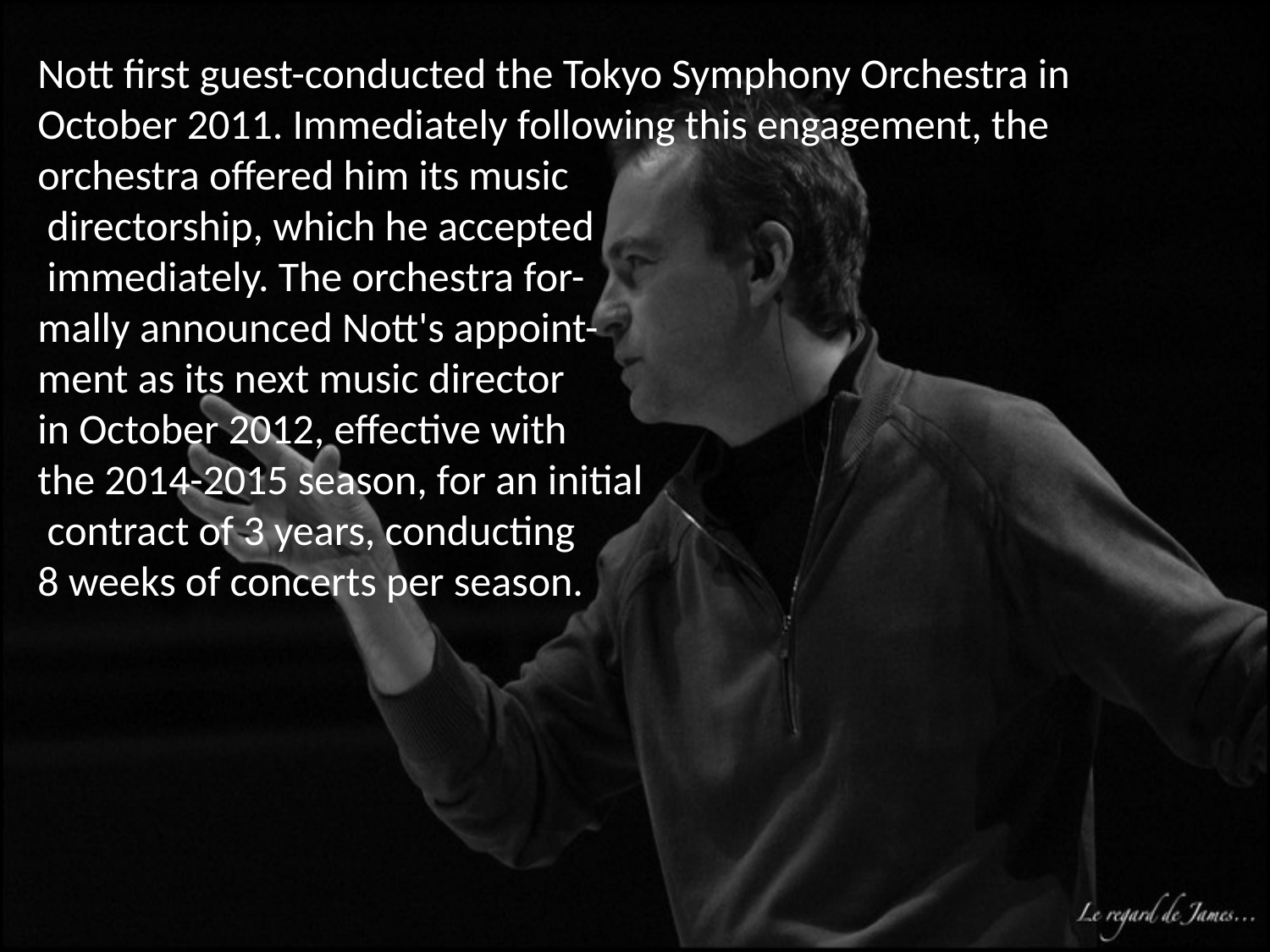

# Nott first guest-conducted the Tokyo Symphony Orchestra in October 2011. Immediately following this engagement, the orchestra offered him its music directorship, which he accepted immediately. The orchestra for- mally announced Nott's appoint- ment as its next music director in October 2012, effective with the 2014-2015 season, for an initial contract of 3 years, conducting 8 weeks of concerts per season.